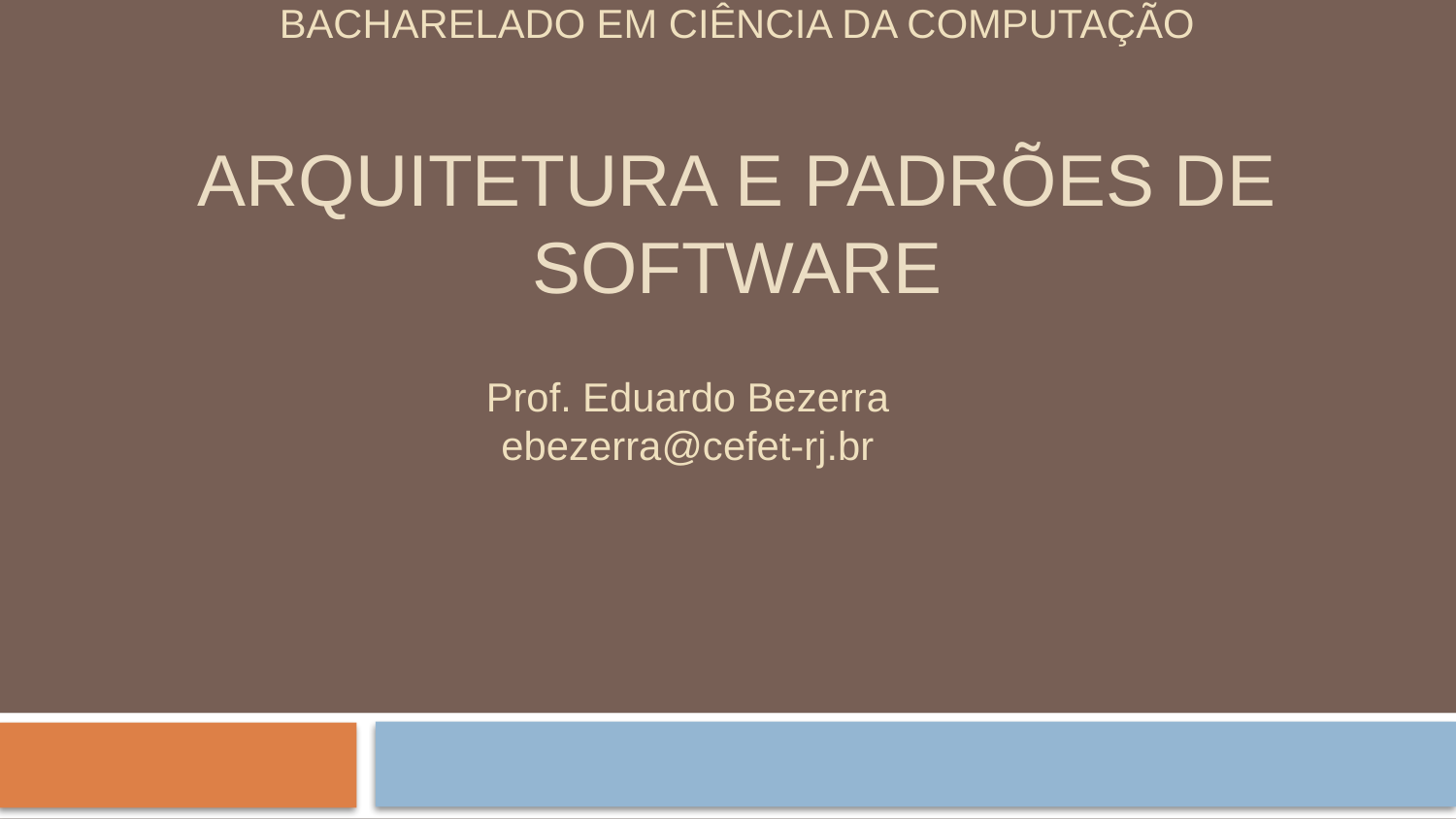

# CEFET/RJ Bacharelado em Ciência da computação Arquitetura e padrões de software
Prof. Eduardo Bezerra
ebezerra@cefet-rj.br